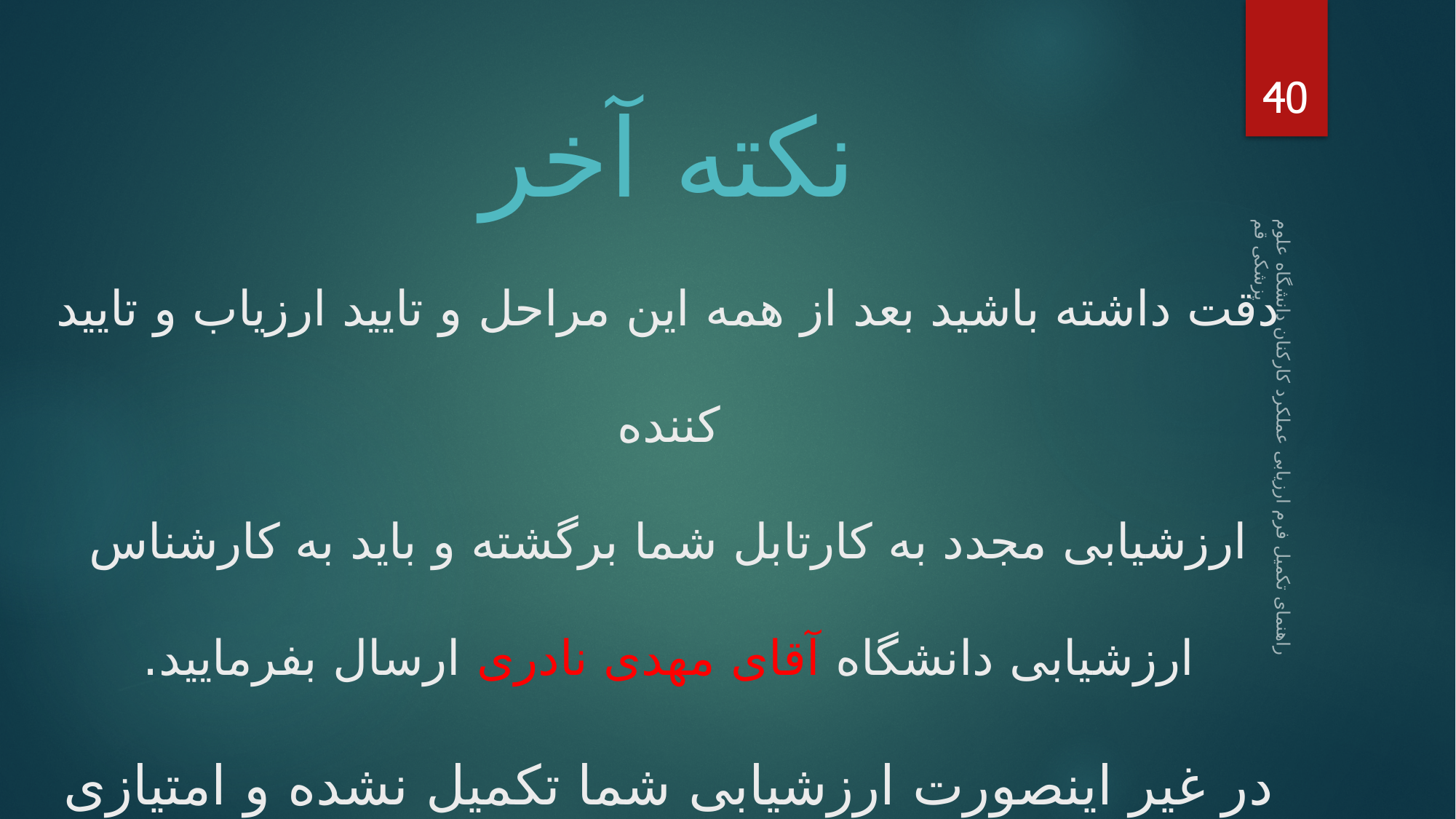

نکته آخر
دقت داشته باشید بعد از همه این مراحل و تایید ارزیاب و تایید کننده
ارزشیابی مجدد به کارتابل شما برگشته و باید به کارشناس ارزشیابی دانشگاه آقای مهدی نادری ارسال بفرمایید.
در غیر اینصورت ارزشیابی شما تکمیل نشده و امتیازی نخواهیدگرفت.
40
راهنمای تکمیل فرم ارزیابی عملکرد کارکنان دانشگاه علوم پزشکی قم